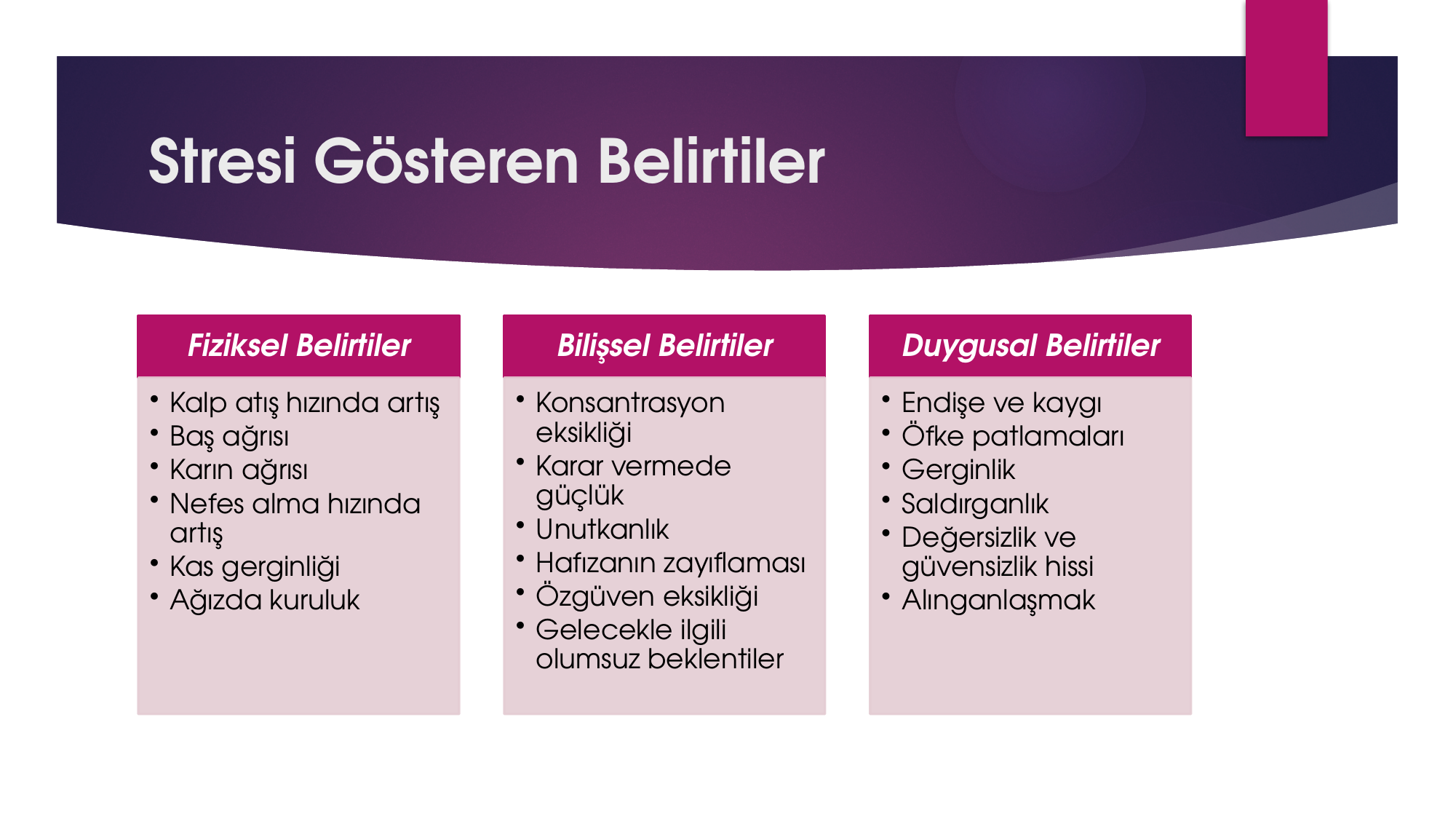

# Stresi Gösteren Belirtiler
Fiziksel Belirtiler
Kalp atış hızında artış
Baş ağrısı
Karın ağrısı
Nefes alma hızında artış
Kas gerginliği
Ağızda kuruluk

Bilişsel Belirtiler
Konsantrasyon eksikliği
Karar vermede güçlük
Unutkanlık
Hafızanın zayıflaması
Özgüven eksikliği
Gelecekle ilgili olumsuz beklentiler
Duygusal Belirtiler
Endişe ve kaygı
Öfke patlamaları
Gerginlik
Saldırganlık
Değersizlik ve güvensizlik hissi
Alınganlaşmak